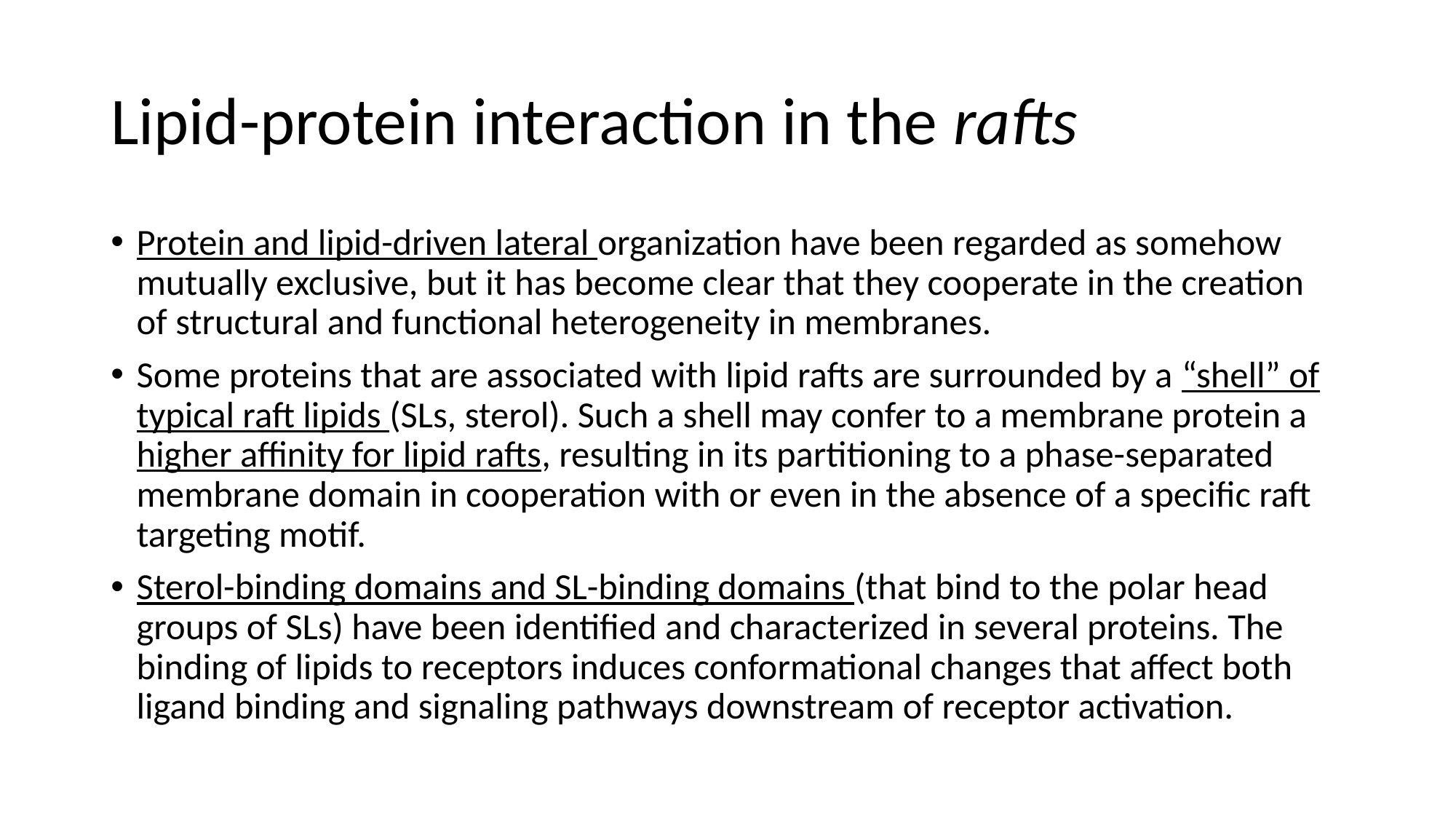

# Lipid-protein interaction in the rafts
Protein and lipid-driven lateral organization have been regarded as somehow mutually exclusive, but it has become clear that they cooperate in the creation of structural and functional heterogeneity in membranes.
Some proteins that are associated with lipid rafts are surrounded by a “shell” of typical raft lipids (SLs, sterol). Such a shell may confer to a membrane protein a higher affinity for lipid rafts, resulting in its partitioning to a phase-separated membrane domain in cooperation with or even in the absence of a specific raft targeting motif.
Sterol-binding domains and SL-binding domains (that bind to the polar head groups of SLs) have been identified and characterized in several proteins. The binding of lipids to receptors induces conformational changes that affect both ligand binding and signaling pathways downstream of receptor activation.